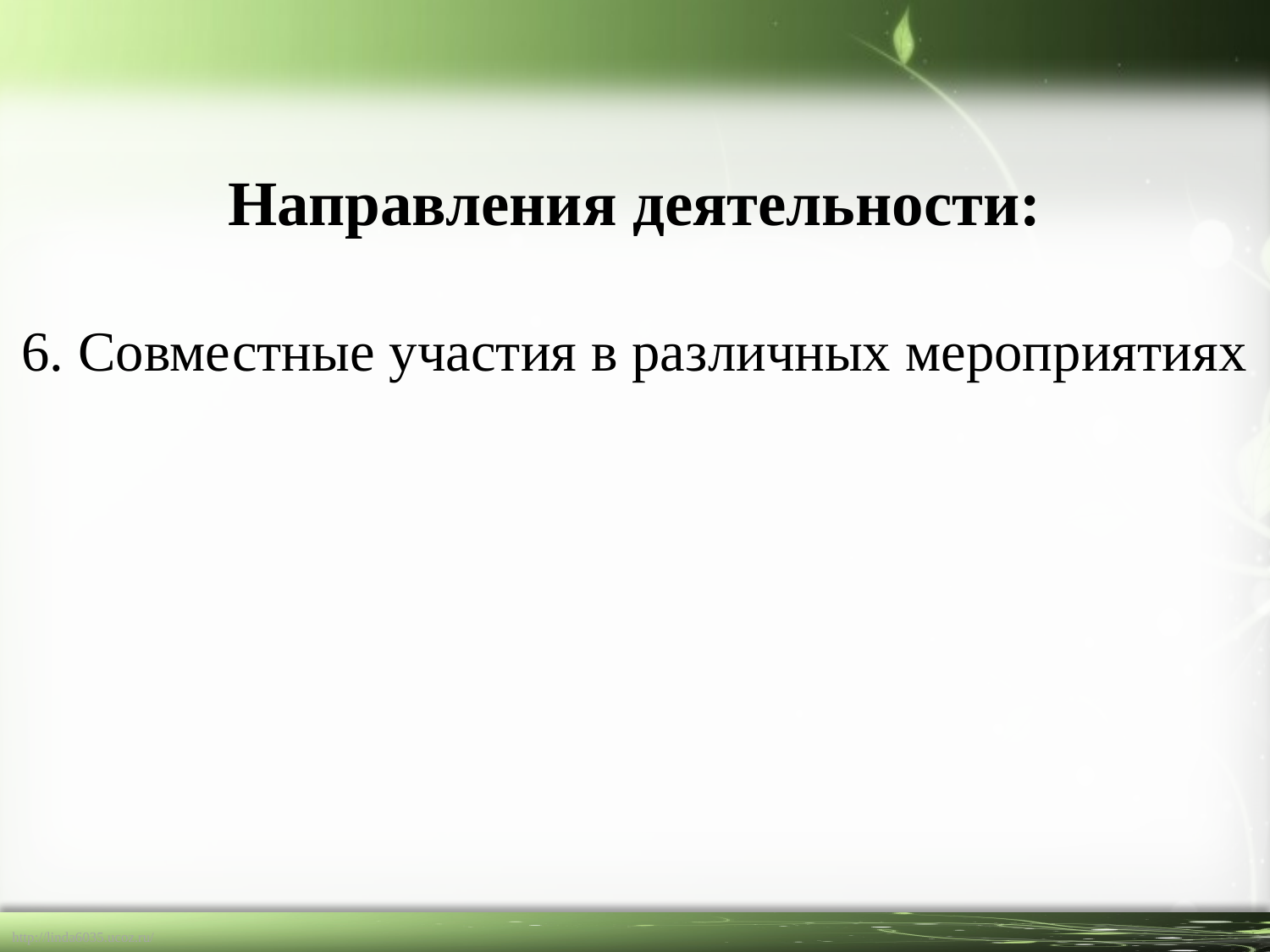

Направления деятельности:

6. Совместные участия в различных мероприятиях